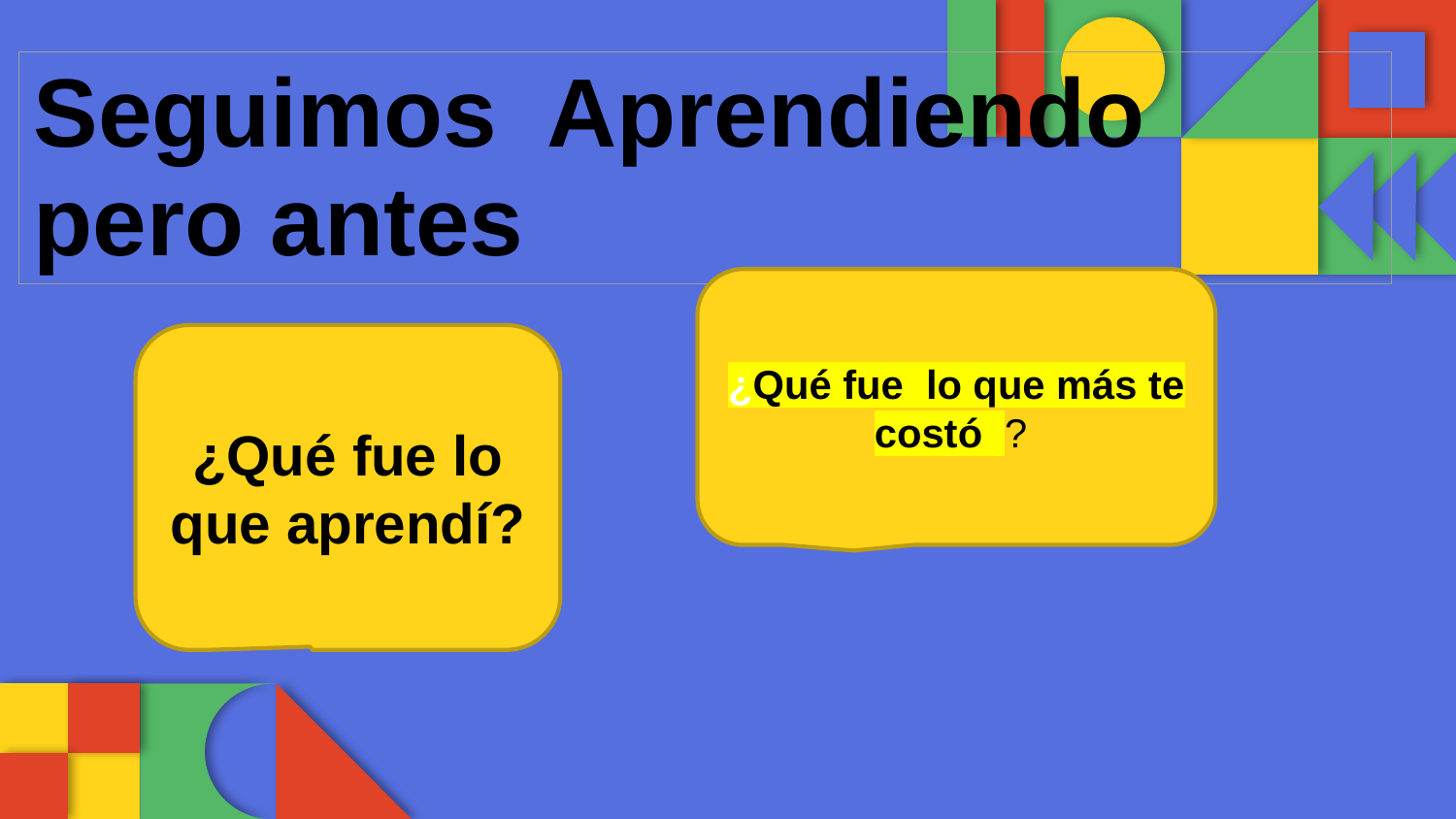

| Seguimos Aprendiendo pero antes |
| --- |
¿Qué fue  lo que más te costó  ?
¿Qué fue lo que aprendí?